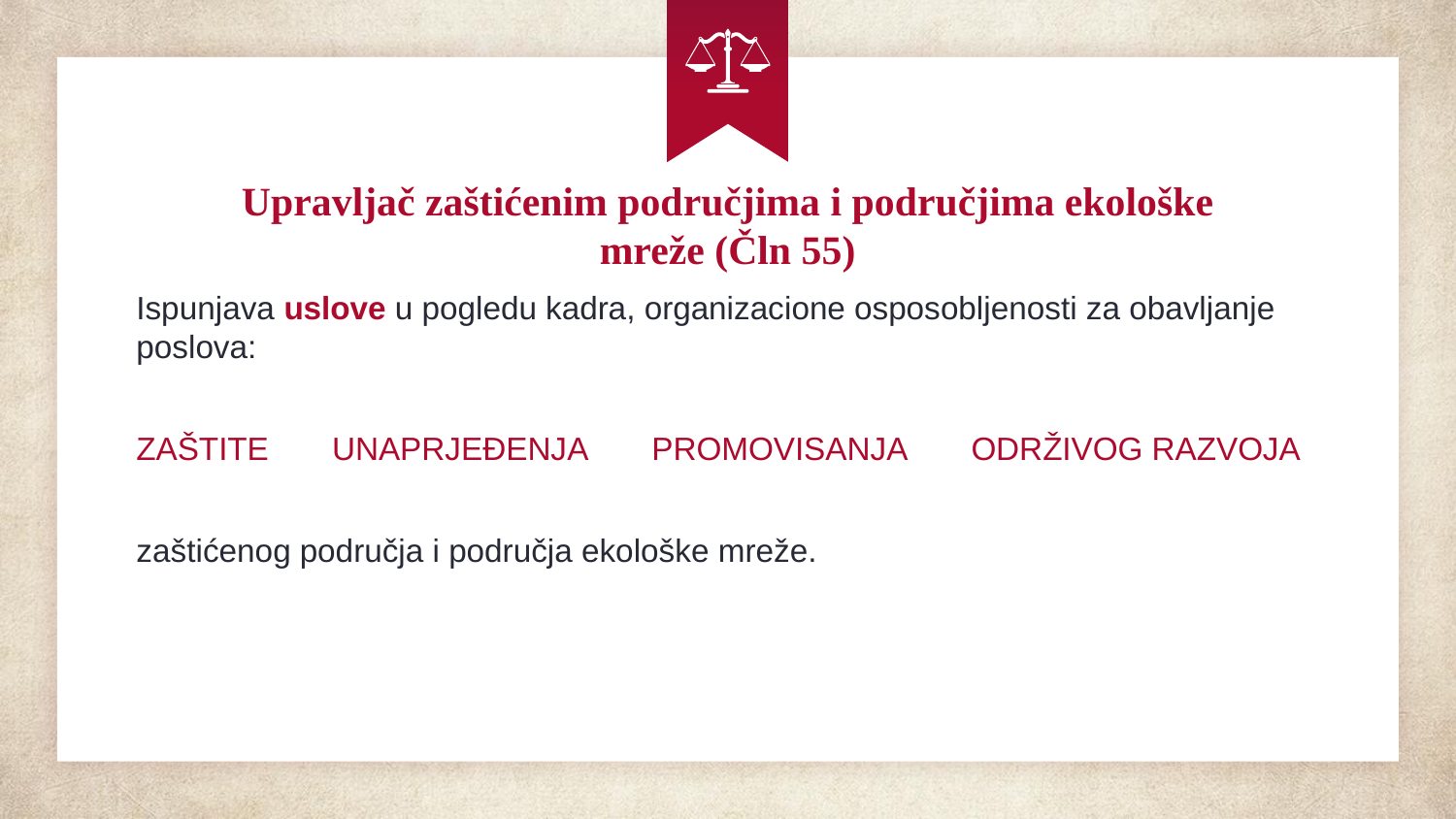

Upravljač zaštićenim područjima i područjima ekološke mreže (Čln 55)
Ispunjava uslove u pogledu kadra, organizacione osposobljenosti za obavljanje poslova:

ZAŠTITE       UNAPRJEĐENJA       PROMOVISANJA       ODRŽIVOG RAZVOJA

zaštićenog područja i područja ekološke mreže.